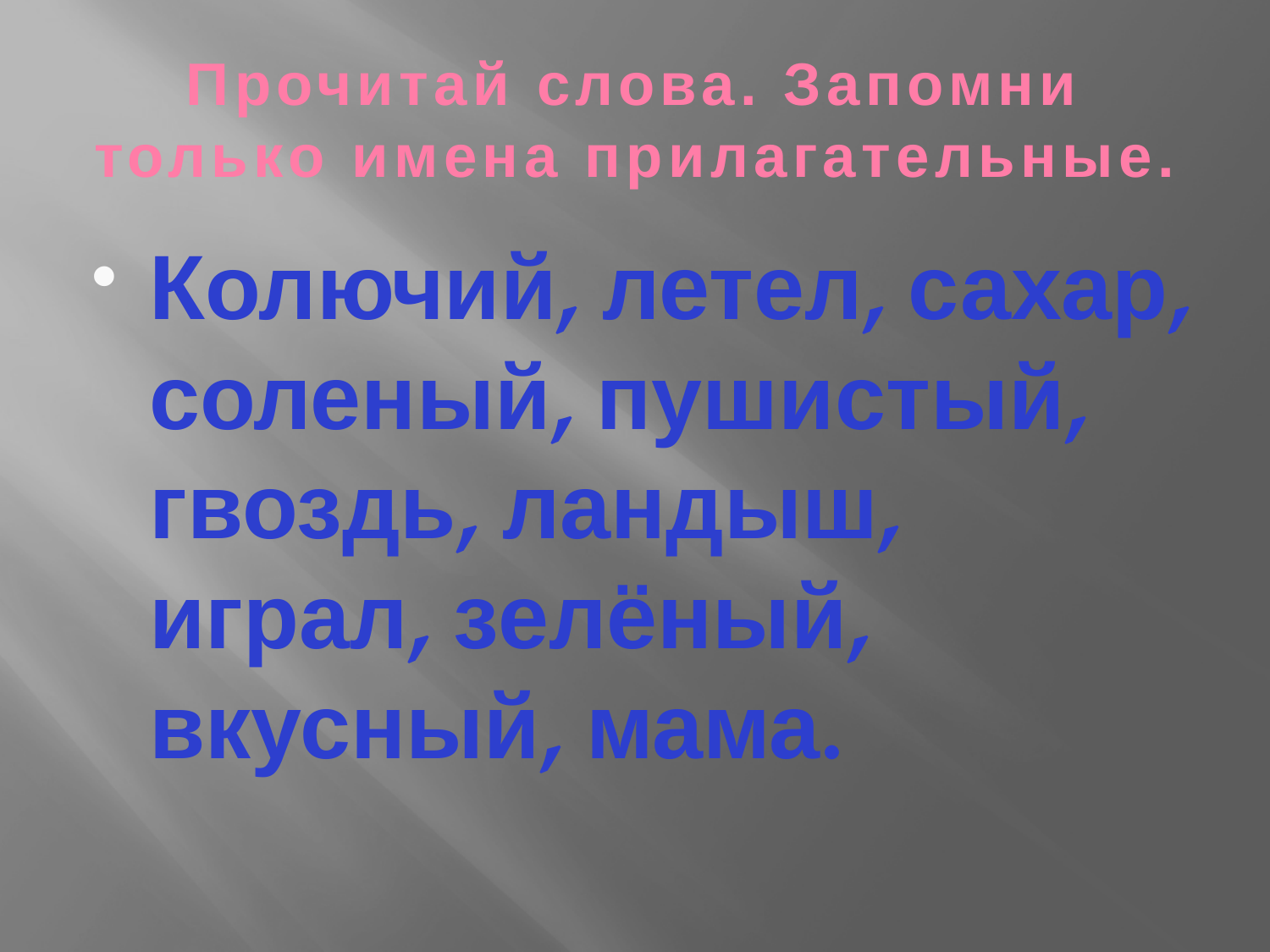

# Прочитай слова. Запомни только имена прилагательные.
Колючий, летел, сахар, соленый, пушистый, гвоздь, ландыш, играл, зелёный, вкусный, мама.